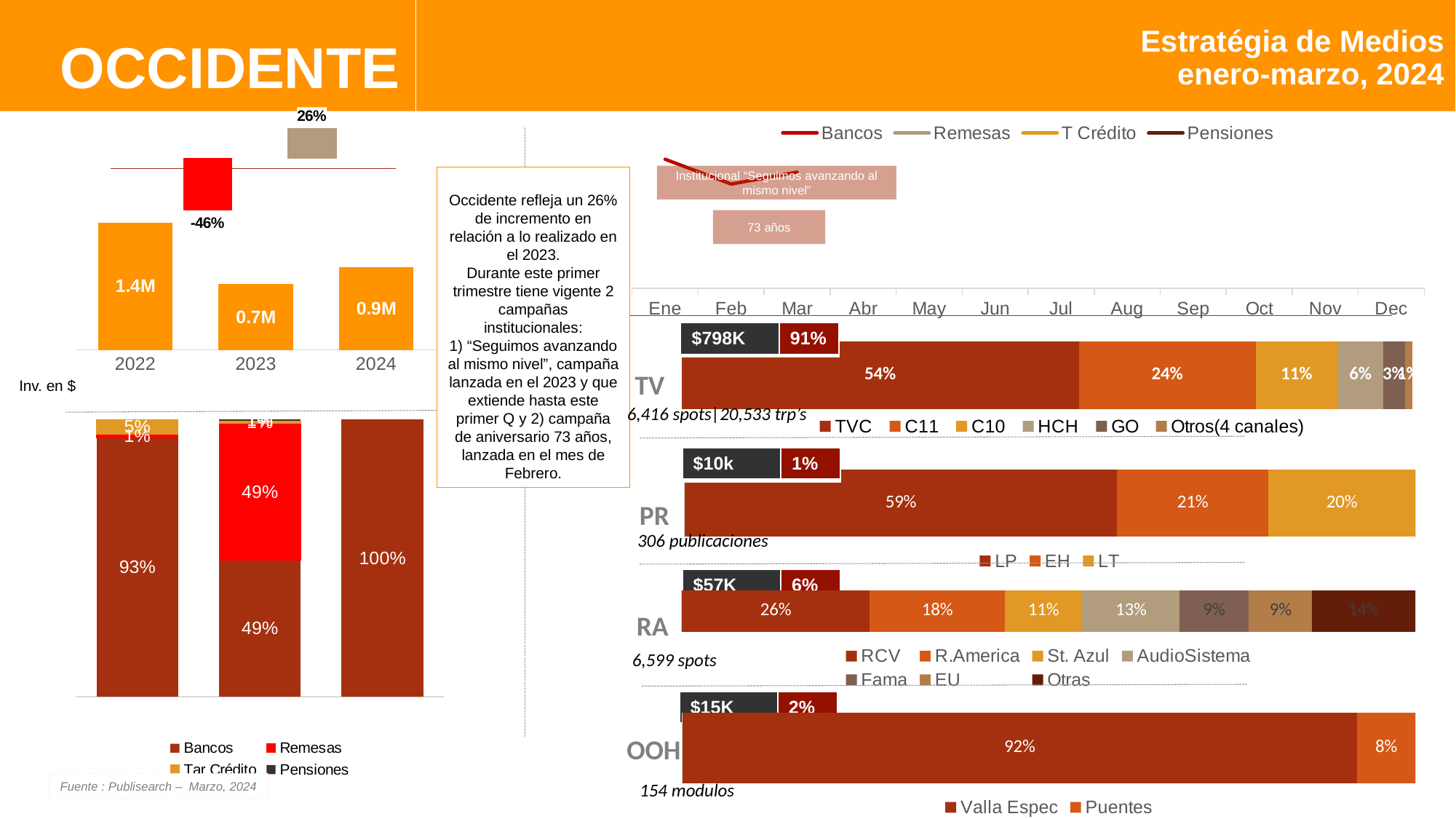

# Estratégia de Medios enero-marzo, 2024
OCCIDENTE

### Chart

| Category | Series 1 |
|---|---|
| 2019-2020 | -0.46 |
| 2020-2021 | 0.26 |

### Chart

| Category | Bancos | Remesas | T Crédito | Pensiones |
|---|---|---|---|---|
| Ene | 329538.39236665046 | None | None | None |
| Feb | 266158.74920321535 | None | None | None |
| Mar | 296551.81583729753 | None | None | None |
| Abr | None | None | None | None |
| May | None | None | None | None |
| Jun | None | None | None | None |
| Jul | None | None | None | None |
| Aug | None | None | None | None |
| Sep | None | None | None | None |
| Oct | None | None | None | None |
| Nov | None | None | None | None |
| Dec | None | None | None | None |
Institucional “Seguimos avanzando al mismo nivel”
Occidente refleja un 26% de incremento en relación a lo realizado en el 2023.
Durante este primer trimestre tiene vigente 2 campañas institucionales:
1) “Seguimos avanzando al mismo nivel”, campaña lanzada en el 2023 y que extiende hasta este primer Q y 2) campaña de aniversario 73 años, lanzada en el mes de Febrero.

### Chart

| Category | iNV |
|---|---|
| 2022 | 1371243.0 |
| 2023 | 708808.0 |
| 2024 | 892249.0 |
73 años
| $798K | 91% |
| --- | --- |

### Chart

| Category | TVC | C11 | C10 | HCH | GO | Otros(4 canales) |
|---|---|---|---|---|---|---|
| Series 1 | 0.5446 | 0.2414 | 0.1131 | 0.0614 | 0.03 | 0.01 |
TV
Inv. en $
6,416 spots|20,533 trp’s

### Chart

| Category | Bancos | Remesas | Tar Crédito | Pensiones |
|---|---|---|---|---|
| 2022 | 0.9328 | 0.0143 | 0.0529 | None |
| 2023 | 0.4919 | 0.4946 | 0.0081 | 0.0053 |
| 2024 | 1.0 | None | None | None |
| $10k | 1% |
| --- | --- |

### Chart

| Category | LP | EH | LT |
|---|---|---|---|
| Series 1 | 0.592 | 0.207 | 0.201 |
PR
306 publicaciones
| $57K | 6% |
| --- | --- |

### Chart

| Category | RCV | R.America | St. Azul | AudioSistema | Fama | EU | Otras |
|---|---|---|---|---|---|---|---|
| Series 1 | 0.256 | 0.1836 | 0.1056 | 0.1323 | 0.0942 | 0.0865 | 0.14 |
RA
6,599 spots
| $15K | 2% |
| --- | --- |

### Chart

| Category | Valla Espec | Puentes |
|---|---|---|
| Series 1 | 0.92 | 0.08 |
OOH
Fuente : Publisearch –  Marzo, 2024
154 modulos